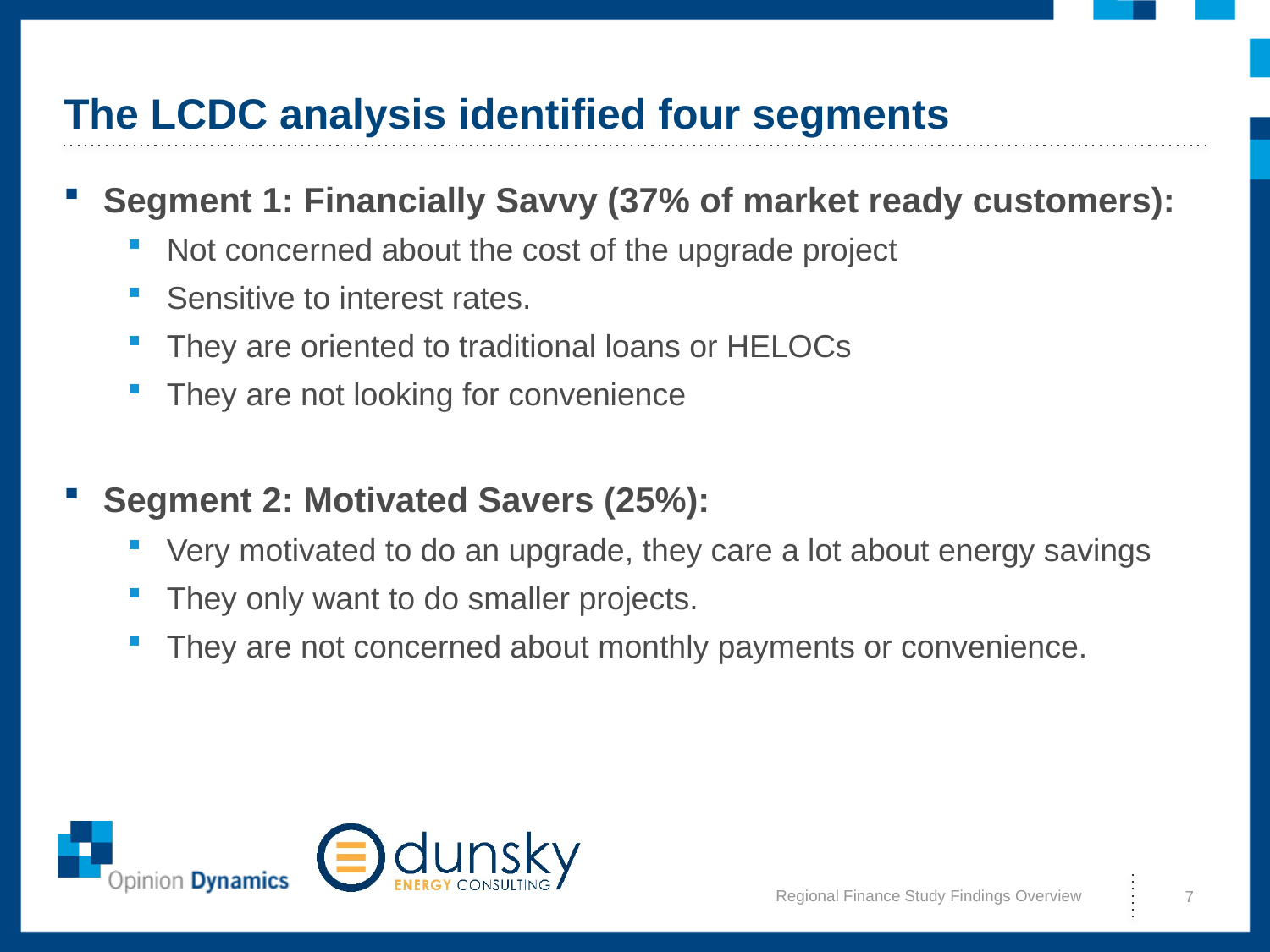

# The LCDC analysis identified four segments

Segment 1: Financially Savvy (37% of market ready customers):
Not concerned about the cost of the upgrade project
Sensitive to interest rates.
They are oriented to traditional loans or HELOCs
They are not looking for convenience

Segment 2: Motivated Savers (25%):
Very motivated to do an upgrade, they care a lot about energy savings
They only want to do smaller projects.
They are not concerned about monthly payments or convenience.

Regional Finance Study Findings Overview
7